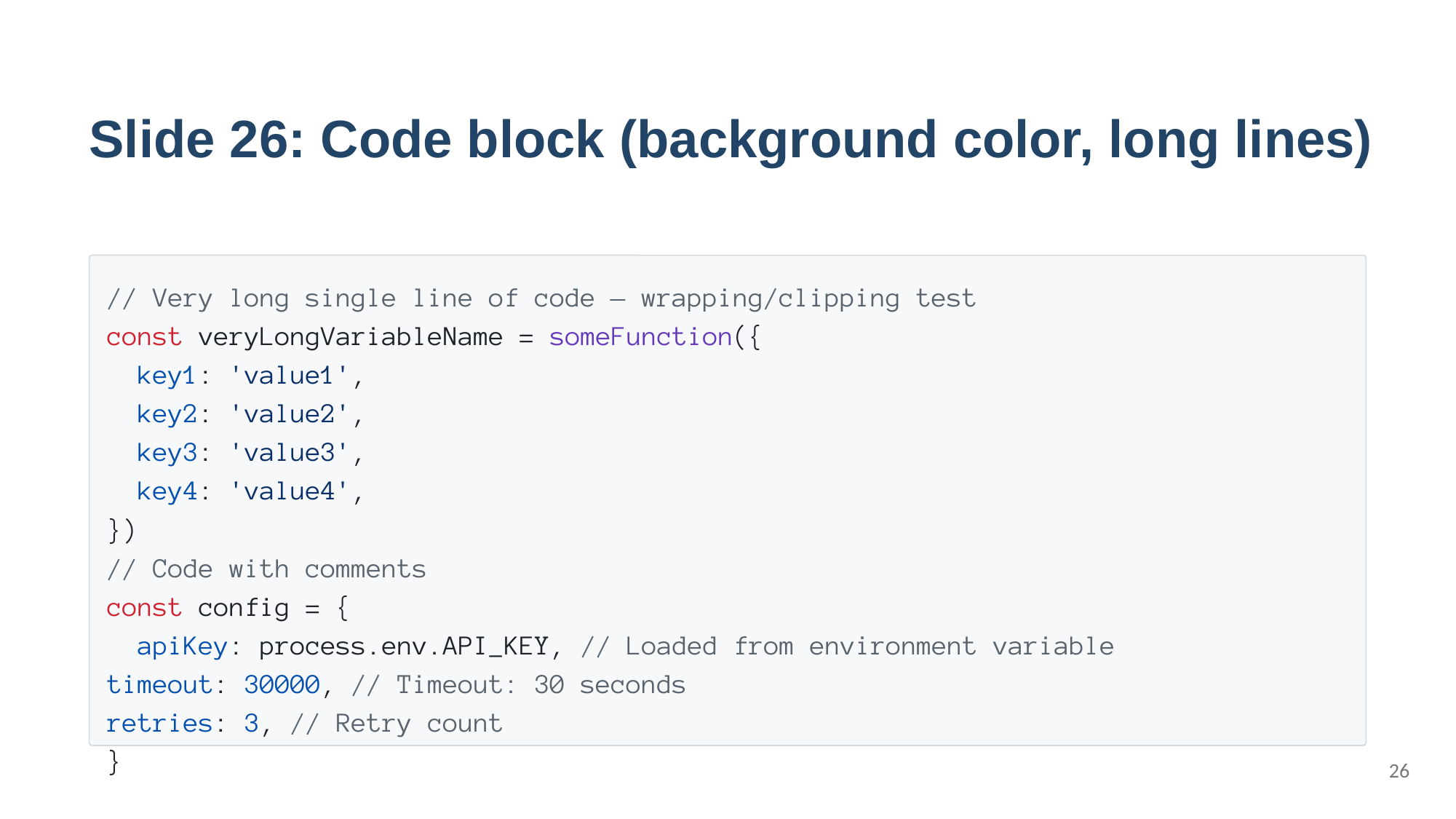

Slide 26: Code block (background color, long lines)

// Very long single line of code — wrapping/clipping test
const veryLongVariableName = someFunction({
  key1: 'value1',
  key2: 'value2',
  key3: 'value3',
  key4: 'value4',
})
// Code with comments
const config = {
  apiKey: process.env.API_KEY, // Loaded from environment variable
timeout: 30000, // Timeout: 30 seconds
retries: 3, // Retry count
}
26